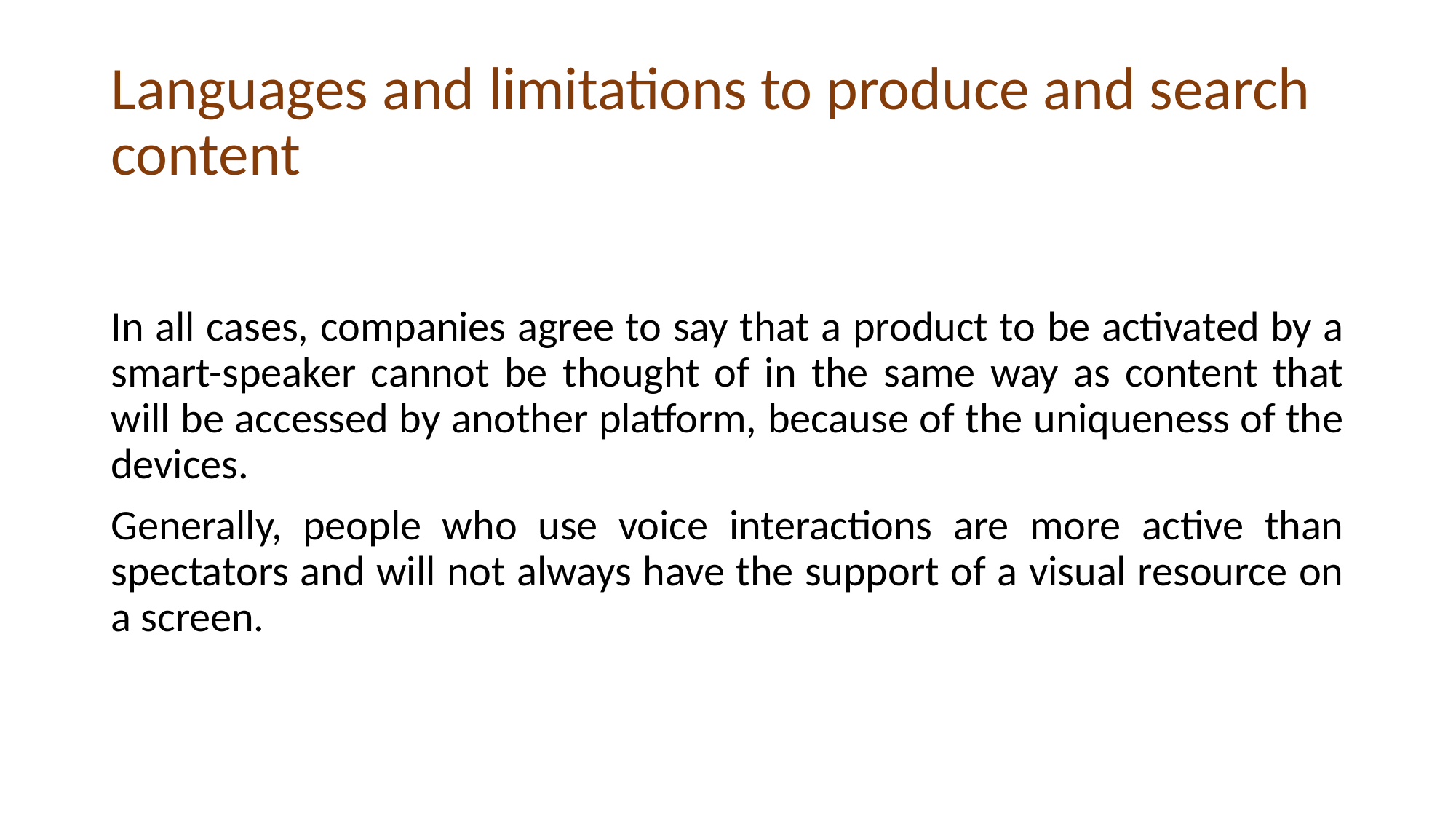

# Languages and limitations to produce and search content
In all cases, companies agree to say that a product to be activated by a smart-speaker cannot be thought of in the same way as content that will be accessed by another platform, because of the uniqueness of the devices.
Generally, people who use voice interactions are more active than spectators and will not always have the support of a visual resource on a screen.